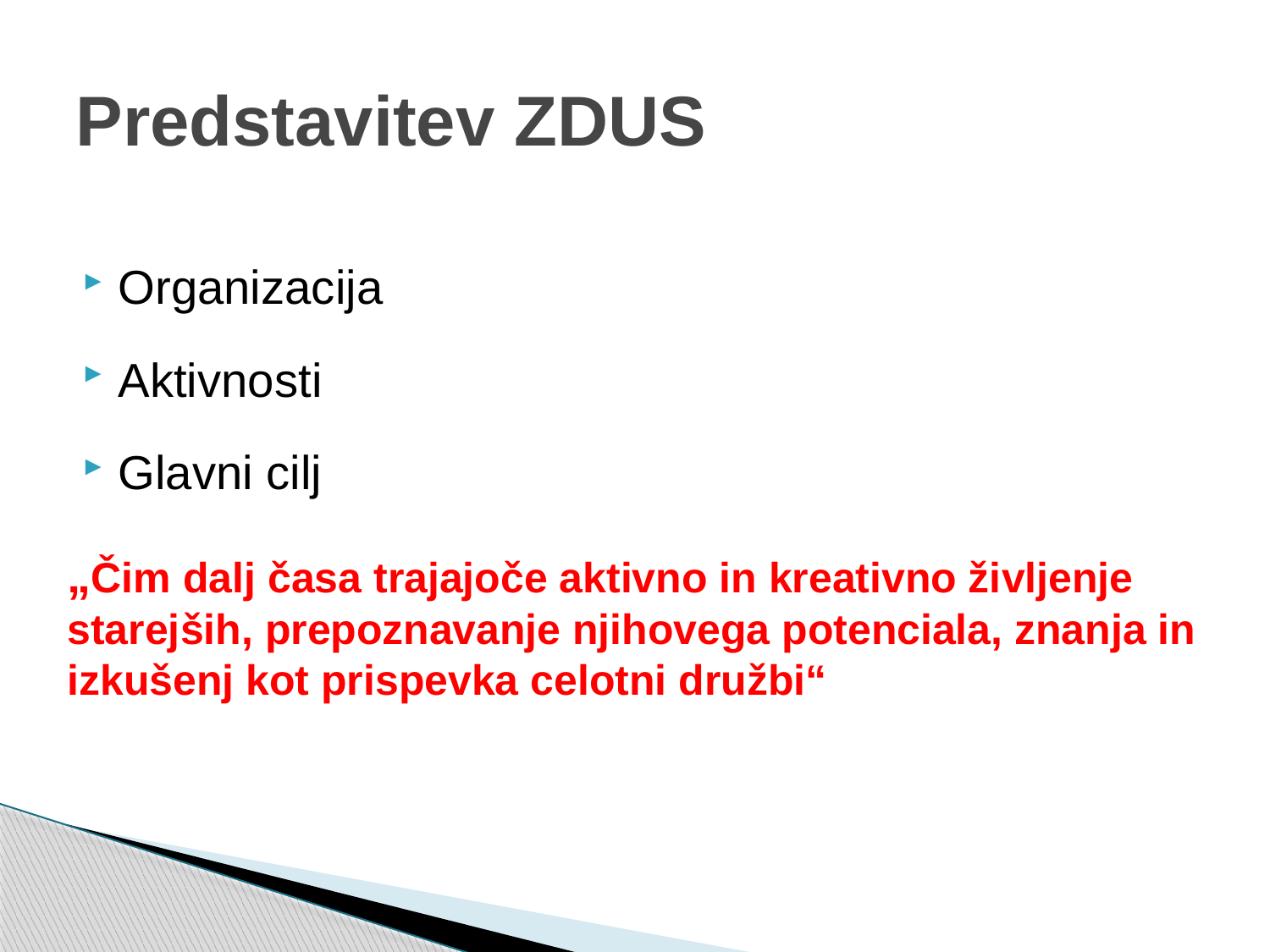

# Predstavitev ZDUS
Organizacija
Aktivnosti
Glavni cilj

„Čim dalj časa trajajoče aktivno in kreativno življenje starejših, prepoznavanje njihovega potenciala, znanja in izkušenj kot prispevka celotni družbi“